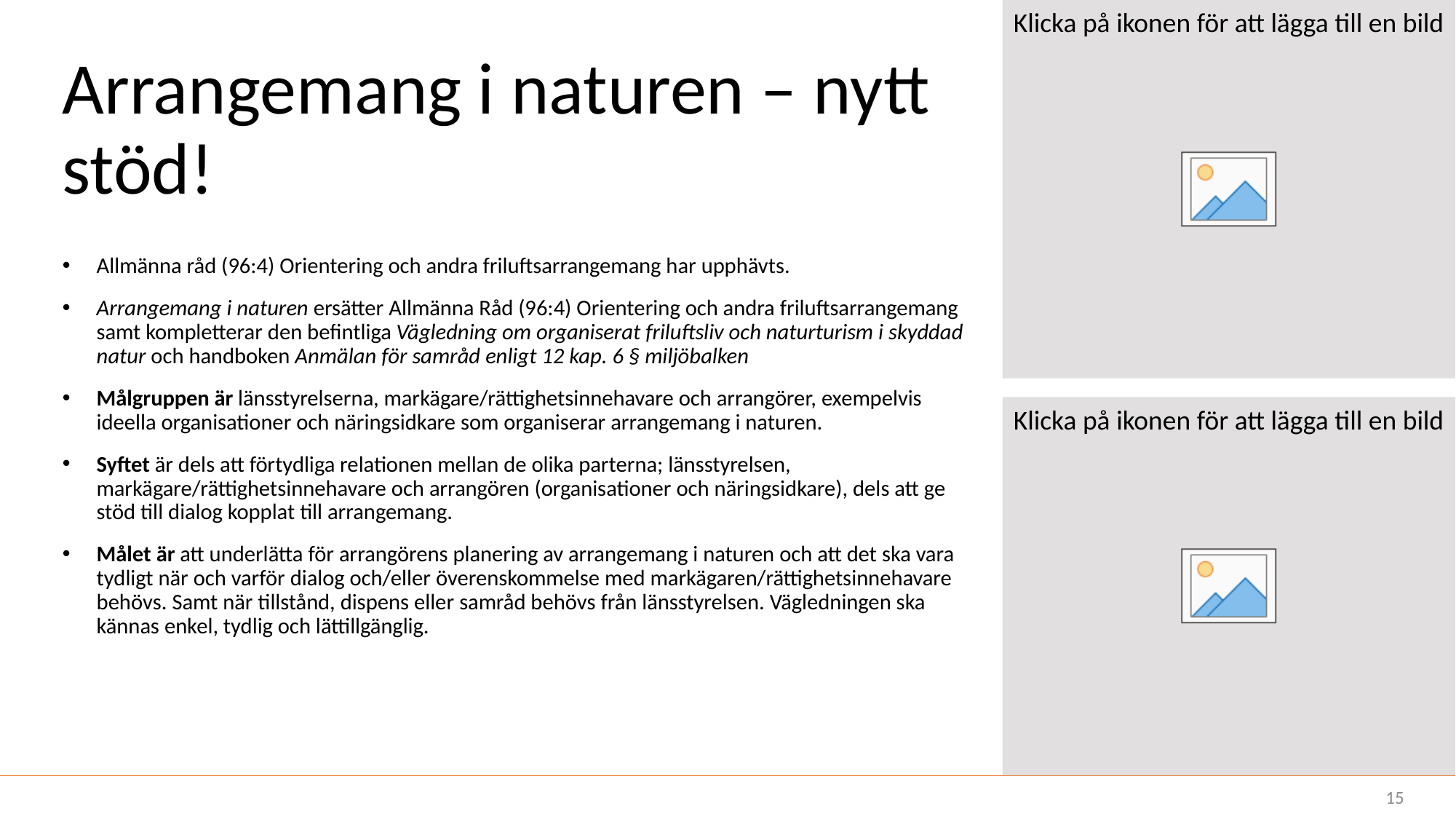

# Arrangemang i naturen – nytt stöd!
Allmänna råd (96:4) Orientering och andra friluftsarrangemang har upphävts.
Arrangemang i naturen ersätter Allmänna Råd (96:4) Orientering och andra friluftsarrangemang samt kompletterar den befintliga Vägledning om organiserat friluftsliv och naturturism i skyddad natur och handboken Anmälan för samråd enligt 12 kap. 6 § miljöbalken
Målgruppen är länsstyrelserna, markägare/rättighetsinnehavare och arrangörer, exempelvis ideella organisationer och näringsidkare som organiserar arrangemang i naturen.
Syftet är dels att förtydliga relationen mellan de olika parterna; länsstyrelsen, markägare/rättighetsinnehavare och arrangören (organisationer och näringsidkare), dels att ge stöd till dialog kopplat till arrangemang.
Målet är att underlätta för arrangörens planering av arrangemang i naturen och att det ska vara tydligt när och varför dialog och/eller överenskommelse med markägaren/rättighetsinnehavare behövs. Samt när tillstånd, dispens eller samråd behövs från länsstyrelsen. Vägledningen ska kännas enkel, tydlig och lättillgänglig.

15